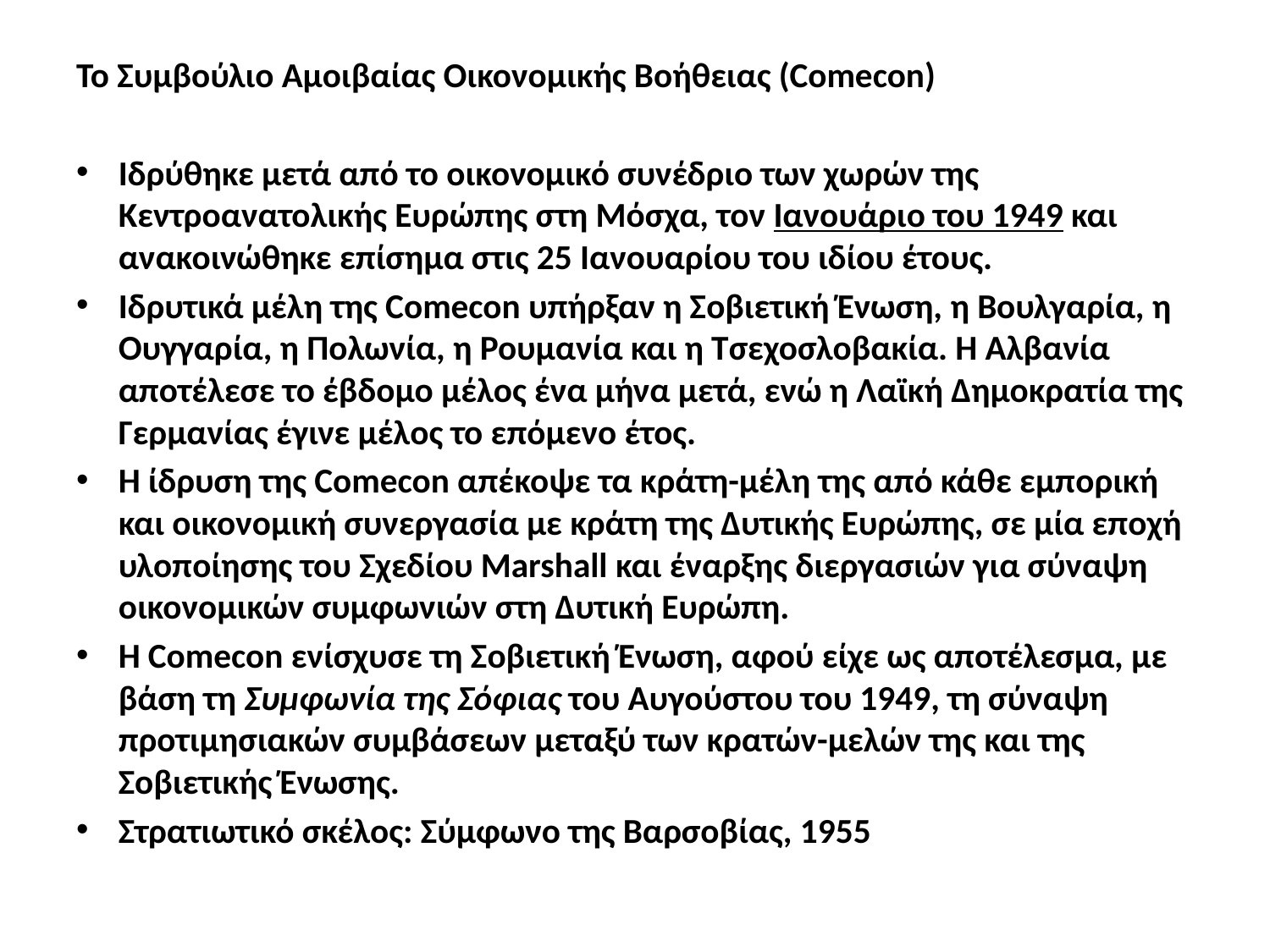

Το Συμβούλιο Αμοιβαίας Οικονομικής Βοήθειας (Comecon)

Ιδρύθηκε μετά από το οικονομικό συνέδριο των χωρών της Κεντροανατολικής Ευρώπης στη Μόσχα, τον Ιανουάριο του 1949 και ανακοινώθηκε επίσημα στις 25 Ιανουαρίου του ιδίου έτους.
Ιδρυτικά μέλη της Comecon υπήρξαν η Σοβιετική Ένωση, η Βουλγαρία, η Ουγγαρία, η Πολωνία, η Ρουμανία και η Τσεχοσλοβακία. Η Αλβανία αποτέλεσε το έβδομο μέλος ένα μήνα μετά, ενώ η Λαϊκή Δημοκρατία της Γερμανίας έγινε μέλος το επόμενο έτος.
Η ίδρυση της Comecon απέκοψε τα κράτη-μέλη της από κάθε εμπορική και οικονομική συνεργασία με κράτη της Δυτικής Ευρώπης, σε μία εποχή υλοποίησης του Σχεδίου Marshall και έναρξης διεργασιών για σύναψη οικονομικών συμφωνιών στη Δυτική Ευρώπη.
Η Comecon ενίσχυσε τη Σοβιετική Ένωση, αφού είχε ως αποτέλεσμα, με βάση τη Συμφωνία της Σόφιας του Αυγούστου του 1949, τη σύναψη προτιμησιακών συμβάσεων μεταξύ των κρατών-μελών της και της Σοβιετικής Ένωσης.
Στρατιωτικό σκέλος: Σύμφωνο της Βαρσοβίας, 1955